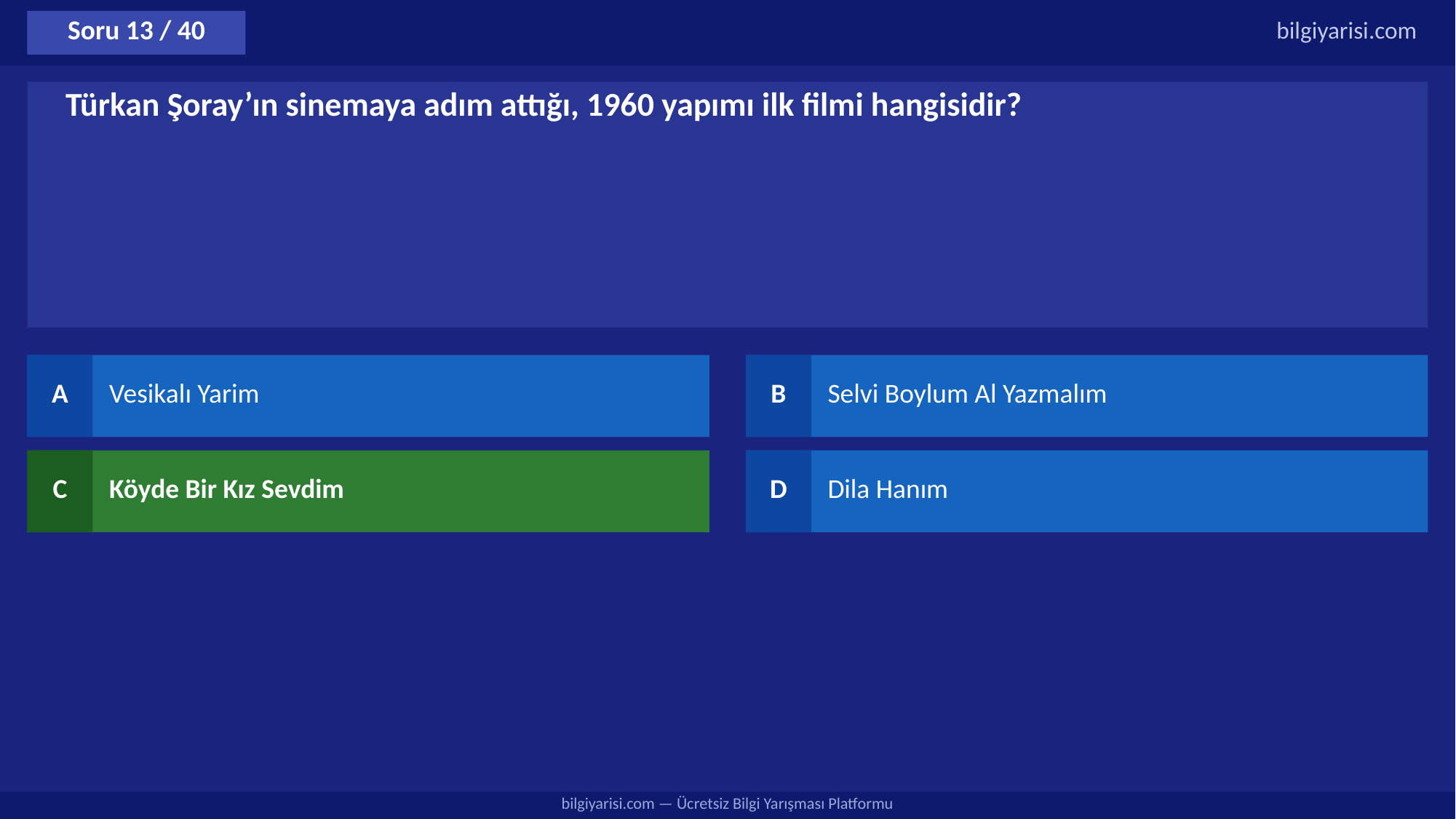

Soru 13 / 40
bilgiyarisi.com

Türkan Şoray’ın sinemaya adım attığı, 1960 yapımı ilk filmi hangisidir?

A
Vesikalı Yarim

B
Selvi Boylum Al Yazmalım

C
Köyde Bir Kız Sevdim

D
Dila Hanım
bilgiyarisi.com — Ücretsiz Bilgi Yarışması Platformu